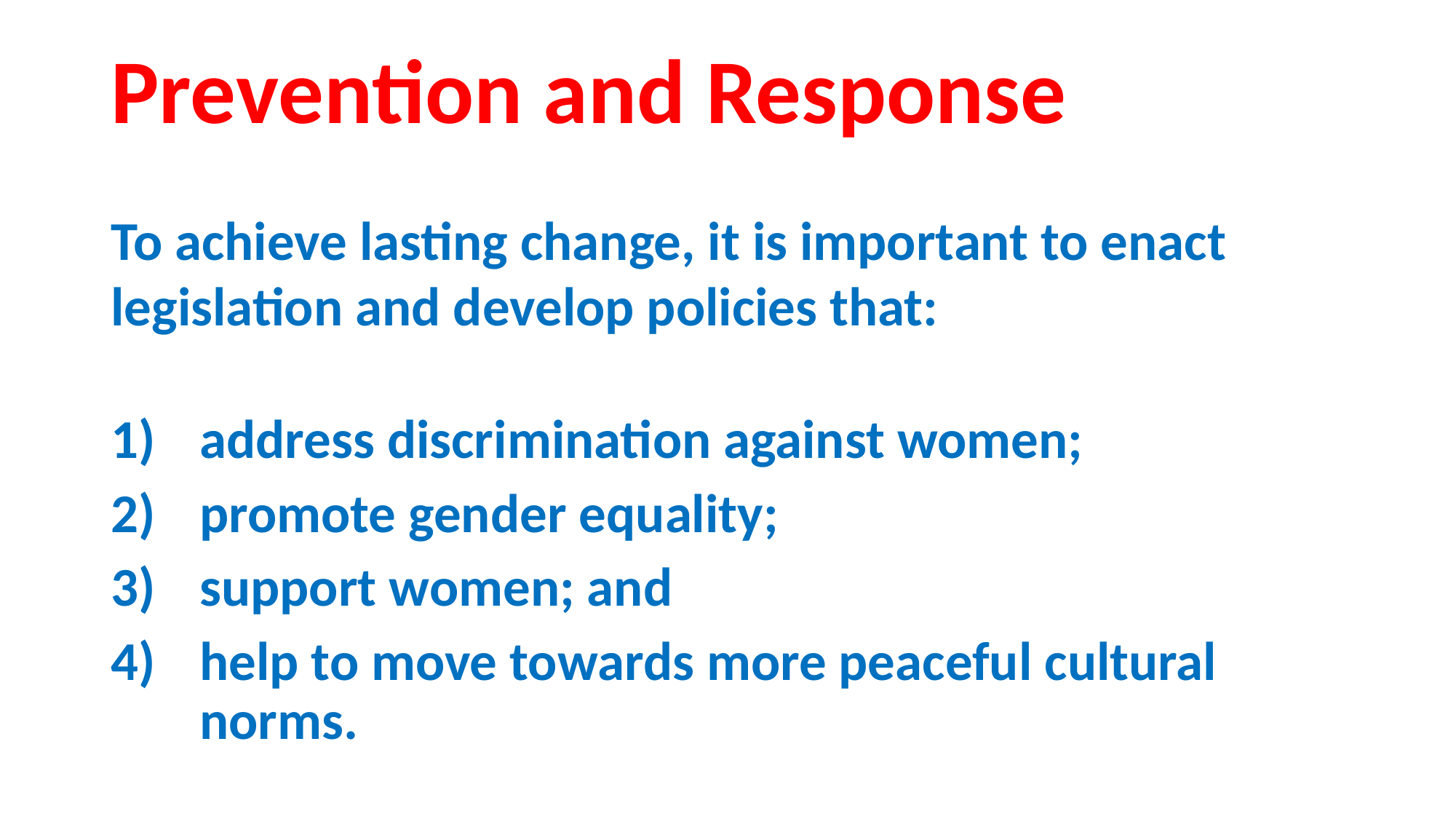

# Prevention and Response
To achieve lasting change, it is important to enact legislation and develop policies that:

address discrimination against women;
promote gender equality;
support women; and
help to move towards more peaceful cultural norms.